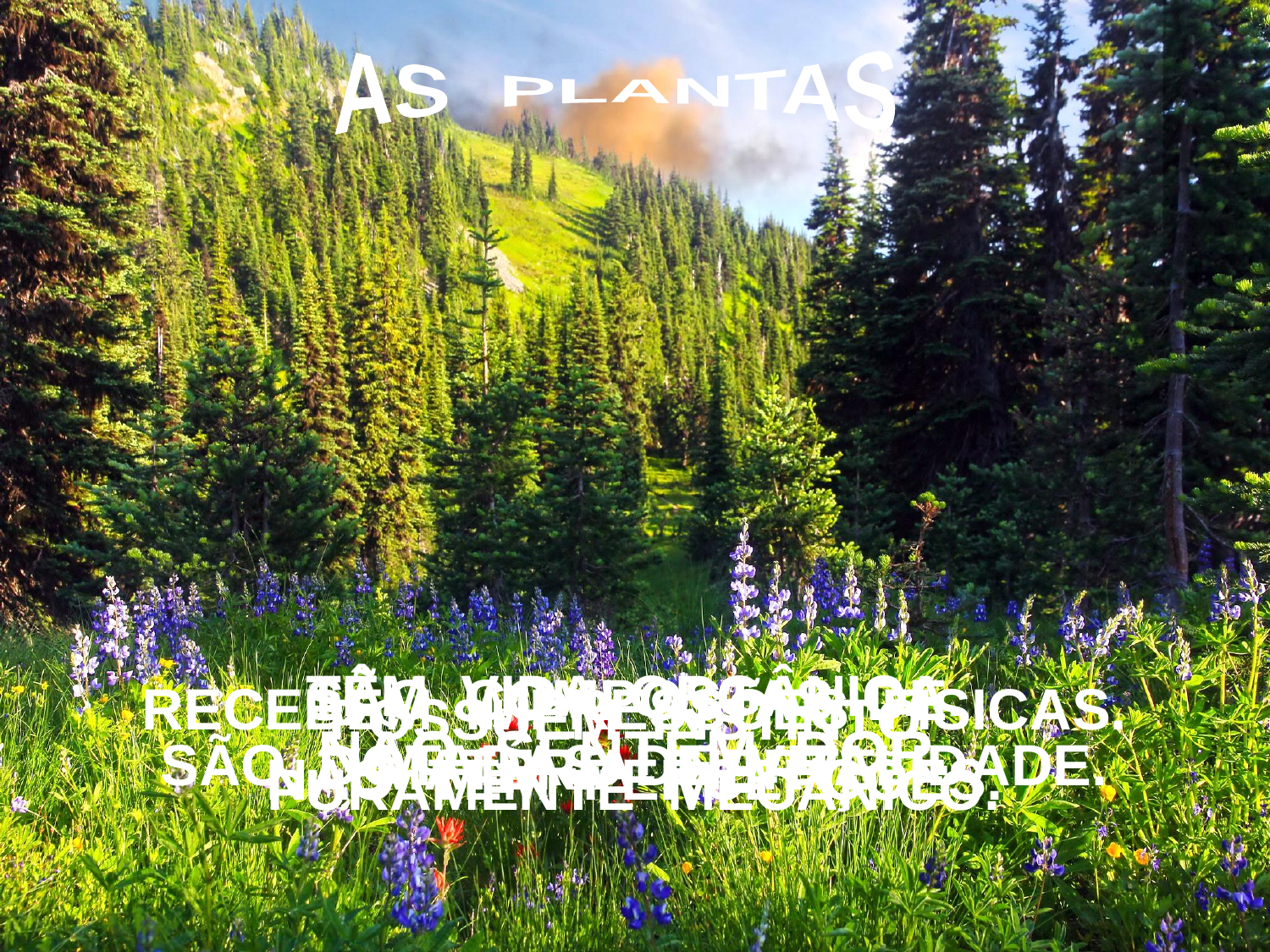

AS  PLANTAS
TÊM  VIDA  ORGÂNICA.
SÃO  DOTADAS  DE  VITALIDADE.
 SÃO  COMPOSTAS  DE
MATÉRIA  INERTE.
RECEBEM  IMPRESSÕES  FÍSICAS.
NÃO  TÊM  PERCEPÇÕES.
 POSSUEM  INSTINTO
PURAMENTE  MECÂNICO.
NÃO  SENTEM  DOR.